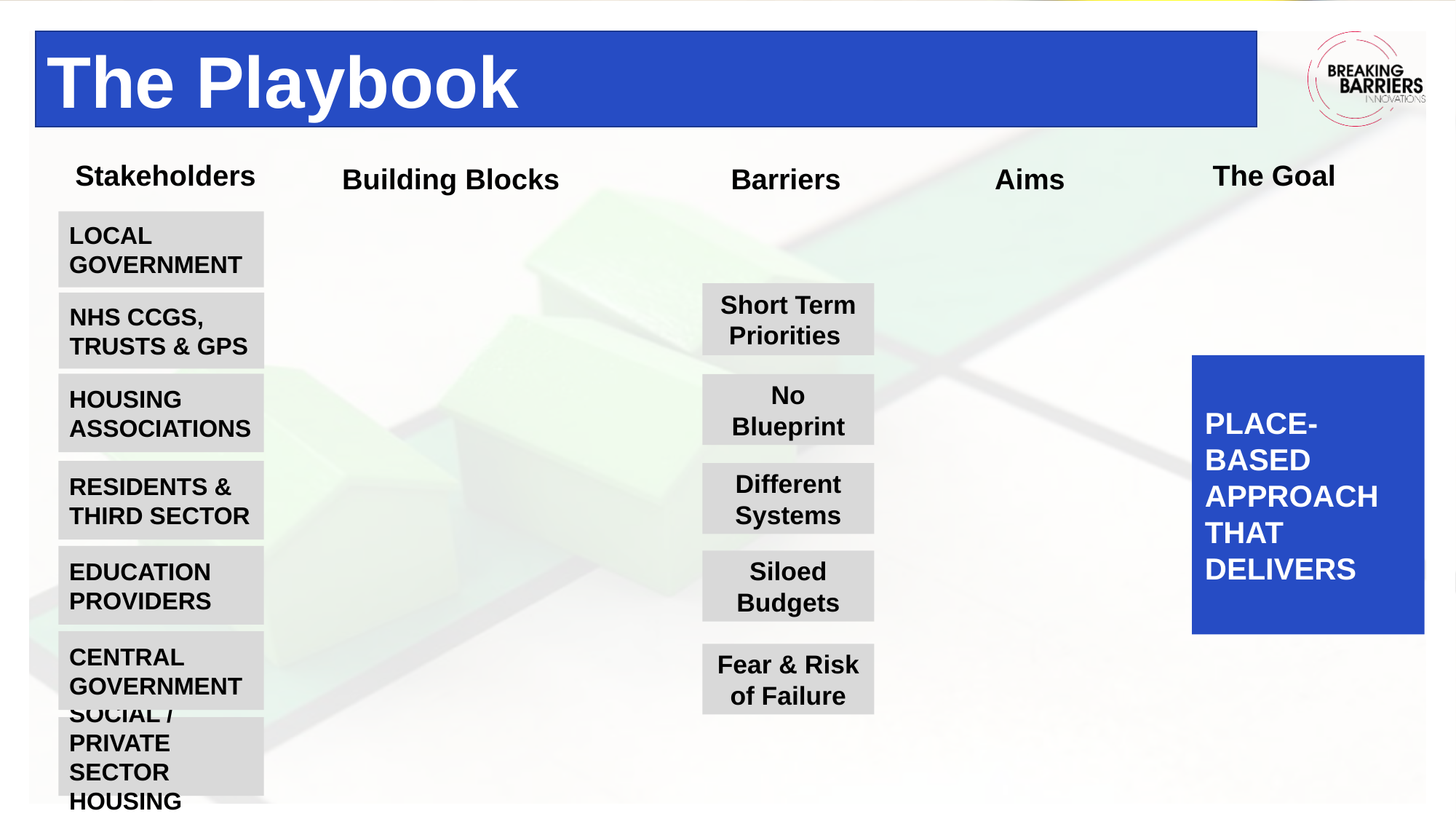

The Playbook
Stakeholders
The Goal
Building Blocks
Barriers
Aims
Local Government
Short Term Priorities
NHS CCGs, Trusts & GPs
Place-based approach that delivers
Housing Associations
No Blueprint
Residents & Third Sector
Different Systems
Education Providers
Siloed Budgets
Central Government
Fear & Risk of Failure
Social / Private Sector Housing